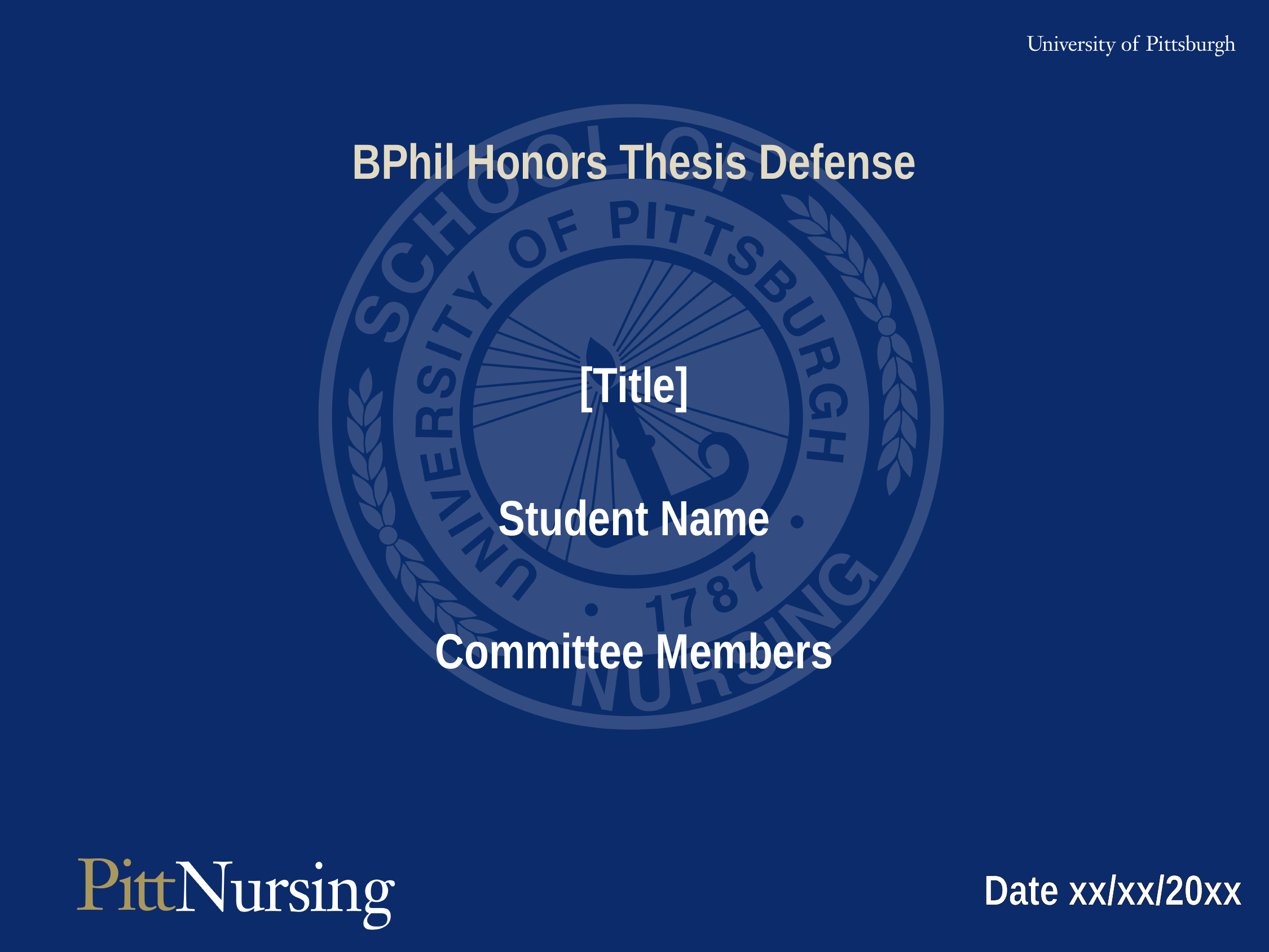

# BPhil Honors Thesis Defense
[Title]

Student Name

Committee Members
Date xx/xx/20xx